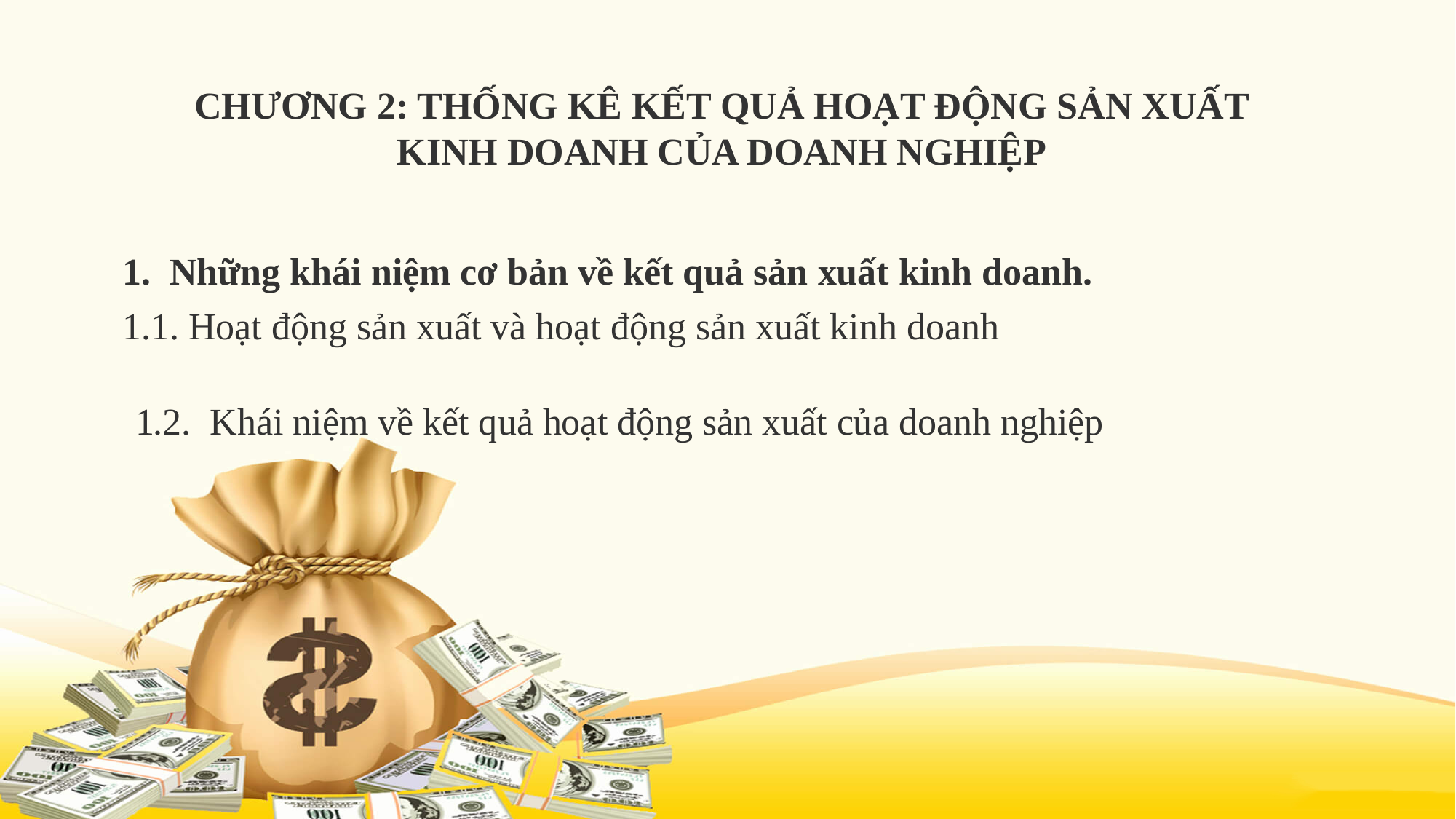

CHƯƠNG 2: THỐNG KÊ KẾT QUẢ HOẠT ĐỘNG SẢN XUẤT KINH DOANH CỦA DOANH NGHIỆP
1.  Những khái niệm cơ bản về kết quả sản xuất kinh doanh.
1.1. Hoạt động sản xuất và hoạt động sản xuất kinh doanh
1.2.  Khái niệm về kết quả hoạt động sản xuất của doanh nghiệp